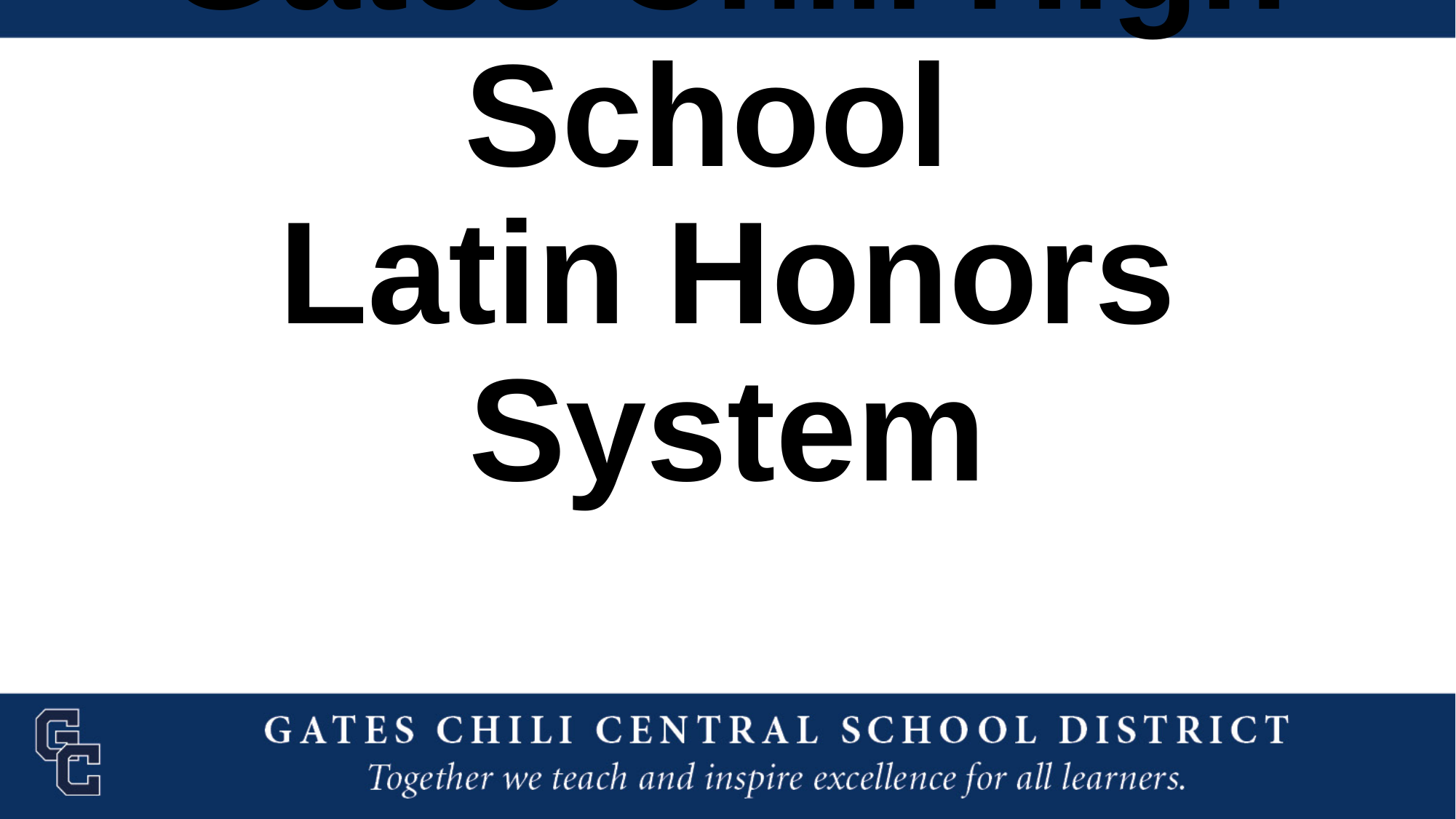

# Gates Chili High School Latin Honors System